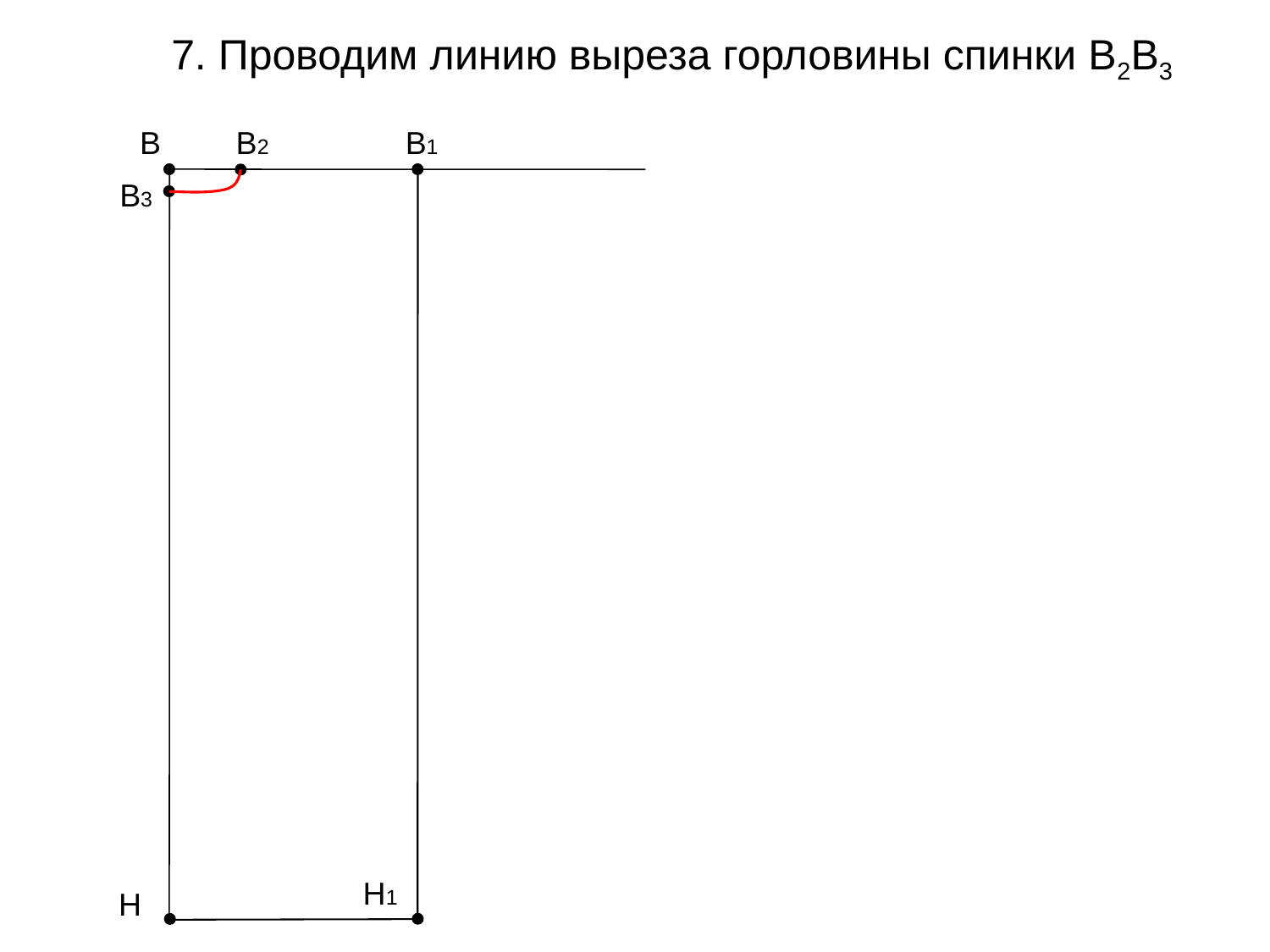

7. Проводим линию выреза горловины спинки В2В3

В
В2
В1

В3

Н1
Н